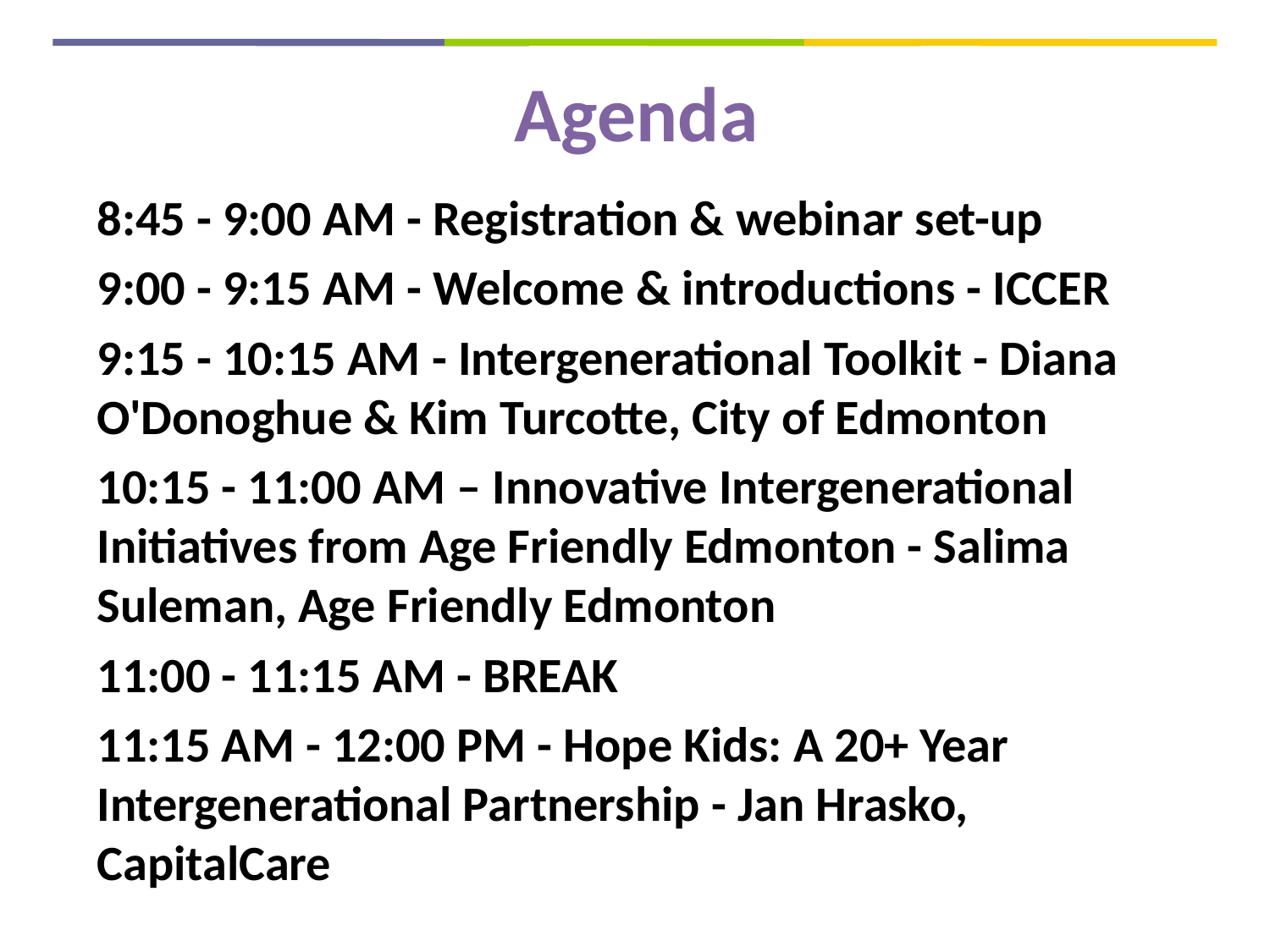

# Agenda

8:45 - 9:00 AM - Registration & webinar set-up
9:00 - 9:15 AM - Welcome & introductions - ICCER
9:15 - 10:15 AM - Intergenerational Toolkit - Diana O'Donoghue & Kim Turcotte, City of Edmonton
10:15 - 11:00 AM – Innovative Intergenerational Initiatives from Age Friendly Edmonton - Salima Suleman, Age Friendly Edmonton
11:00 - 11:15 AM - BREAK
11:15 AM - 12:00 PM - Hope Kids: A 20+ Year Intergenerational Partnership - Jan Hrasko, CapitalCare